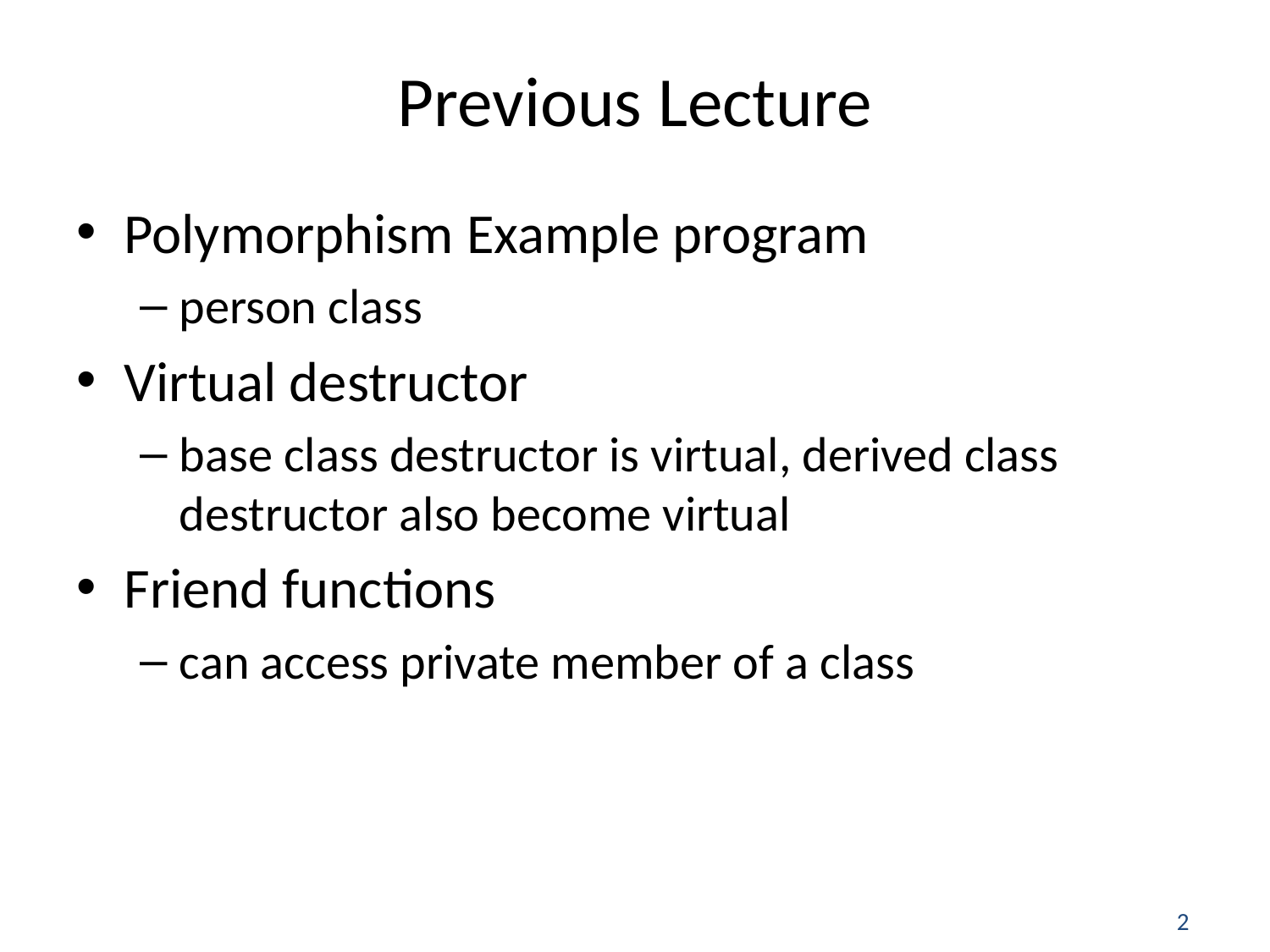

# Previous Lecture
Polymorphism Example program
person class
Virtual destructor
base class destructor is virtual, derived class destructor also become virtual
Friend functions
can access private member of a class